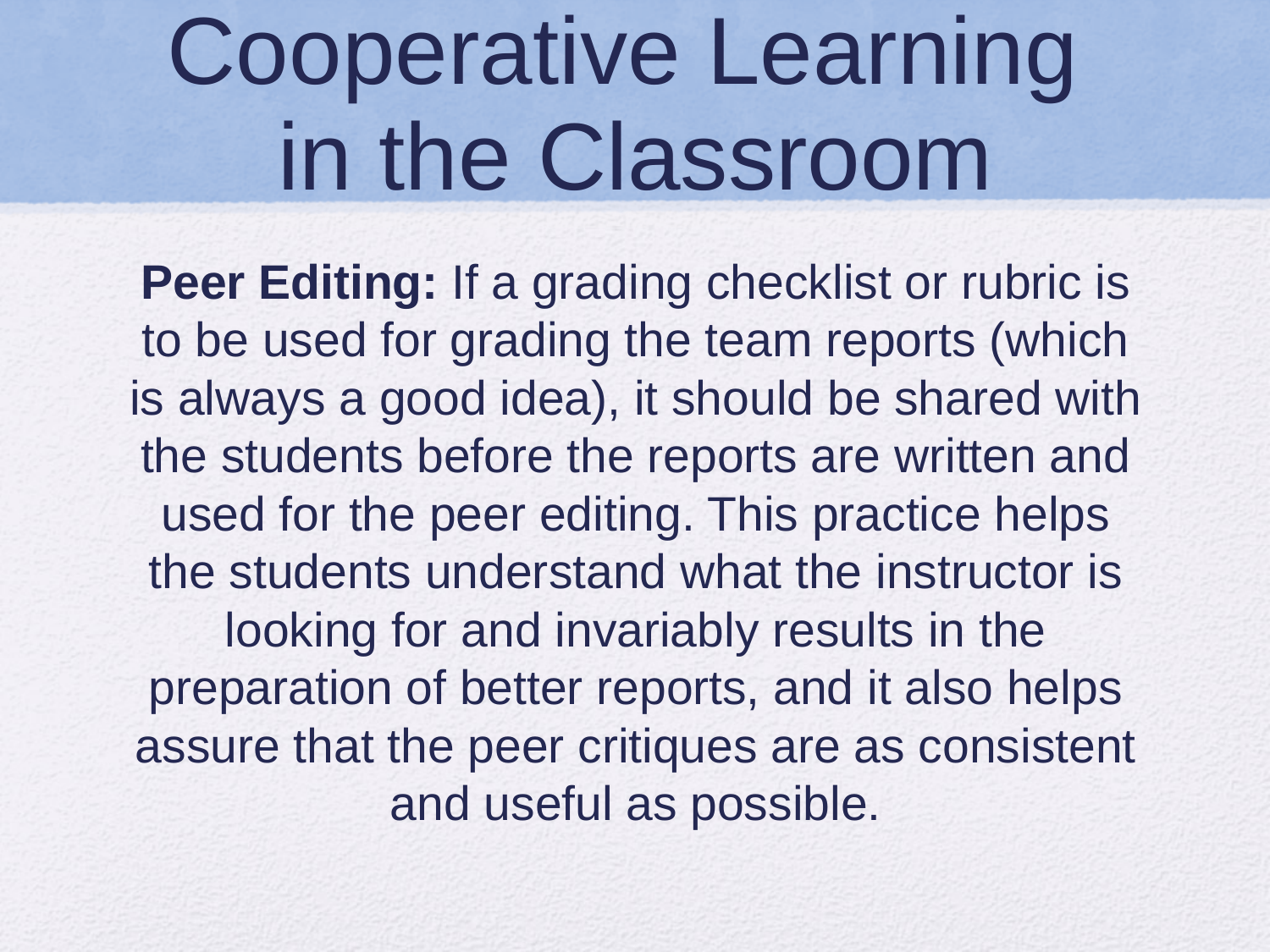

# Cooperative Learning in the Classroom
Peer Editing: If a grading checklist or rubric is to be used for grading the team reports (which is always a good idea), it should be shared with the students before the reports are written and used for the peer editing. This practice helps the students understand what the instructor is looking for and invariably results in the preparation of better reports, and it also helps assure that the peer critiques are as consistent and useful as possible.